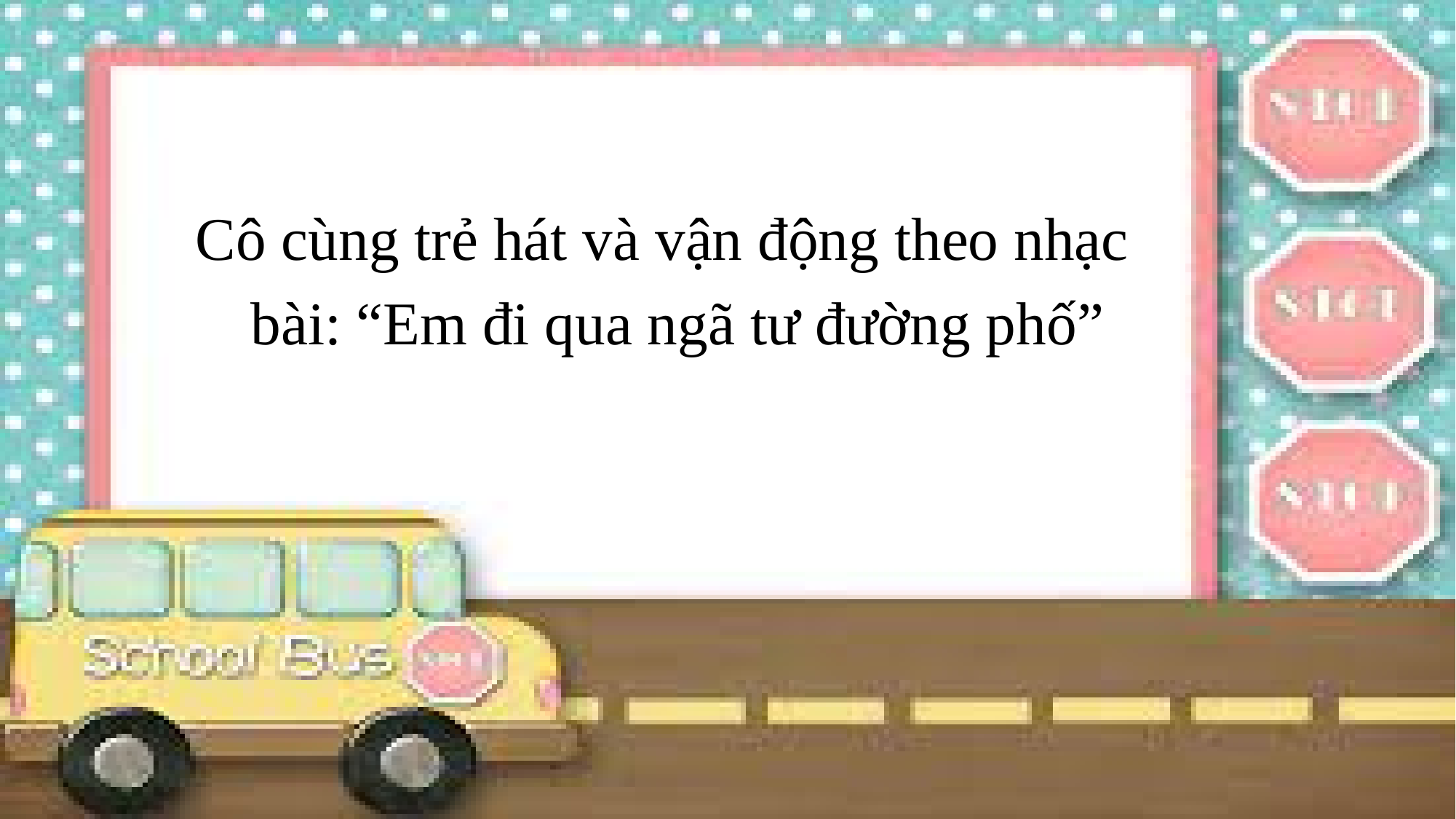

Cô cùng trẻ hát và vận động theo nhạc
bài: “Em đi qua ngã tư đường phố”